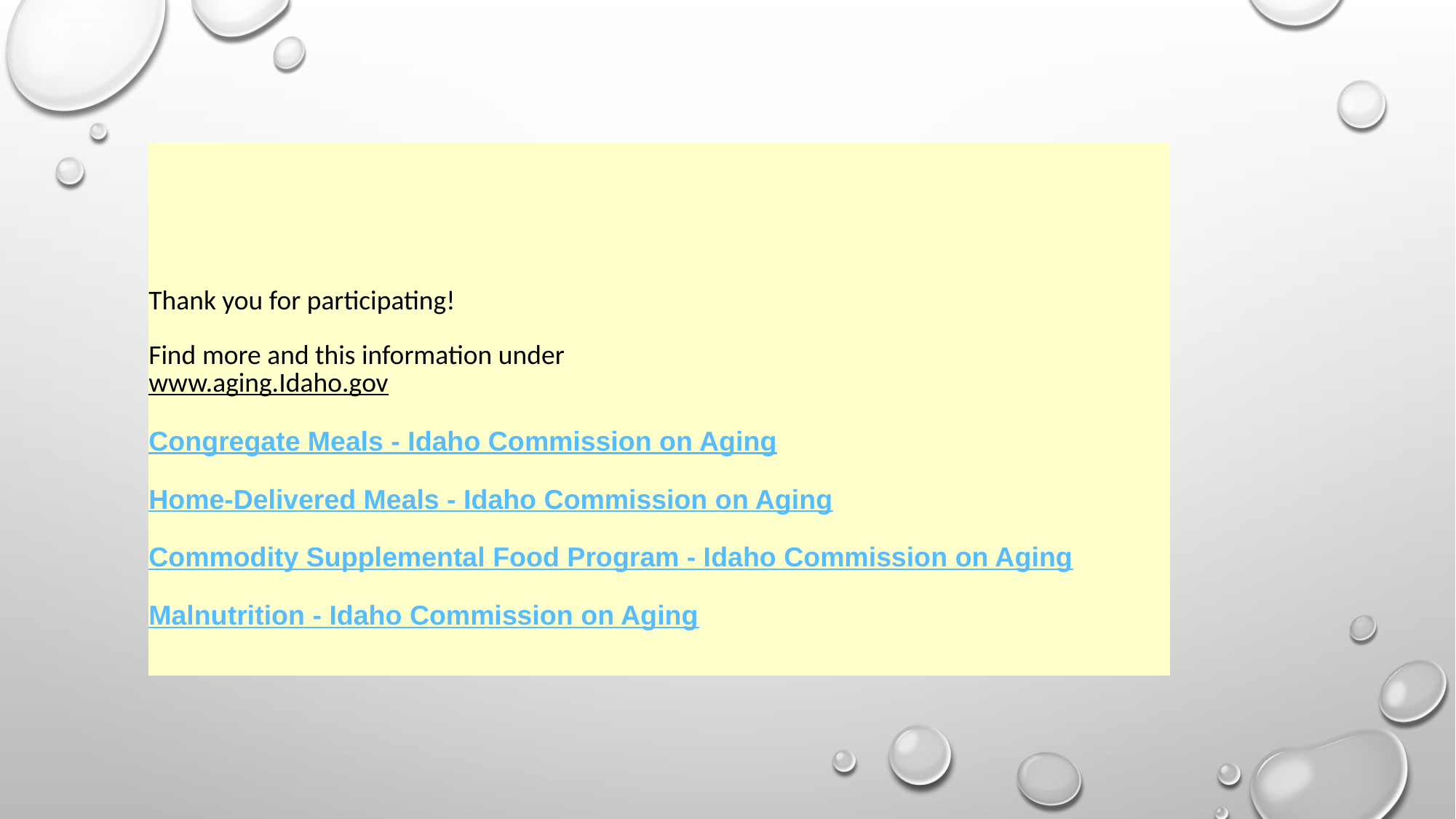

| Thank you for participating! Find more and this information under www.aging.Idaho.gov Congregate Meals - Idaho Commission on Aging Home-Delivered Meals - Idaho Commission on Aging Commodity Supplemental Food Program - Idaho Commission on Aging Malnutrition - Idaho Commission on Aging |
| --- |